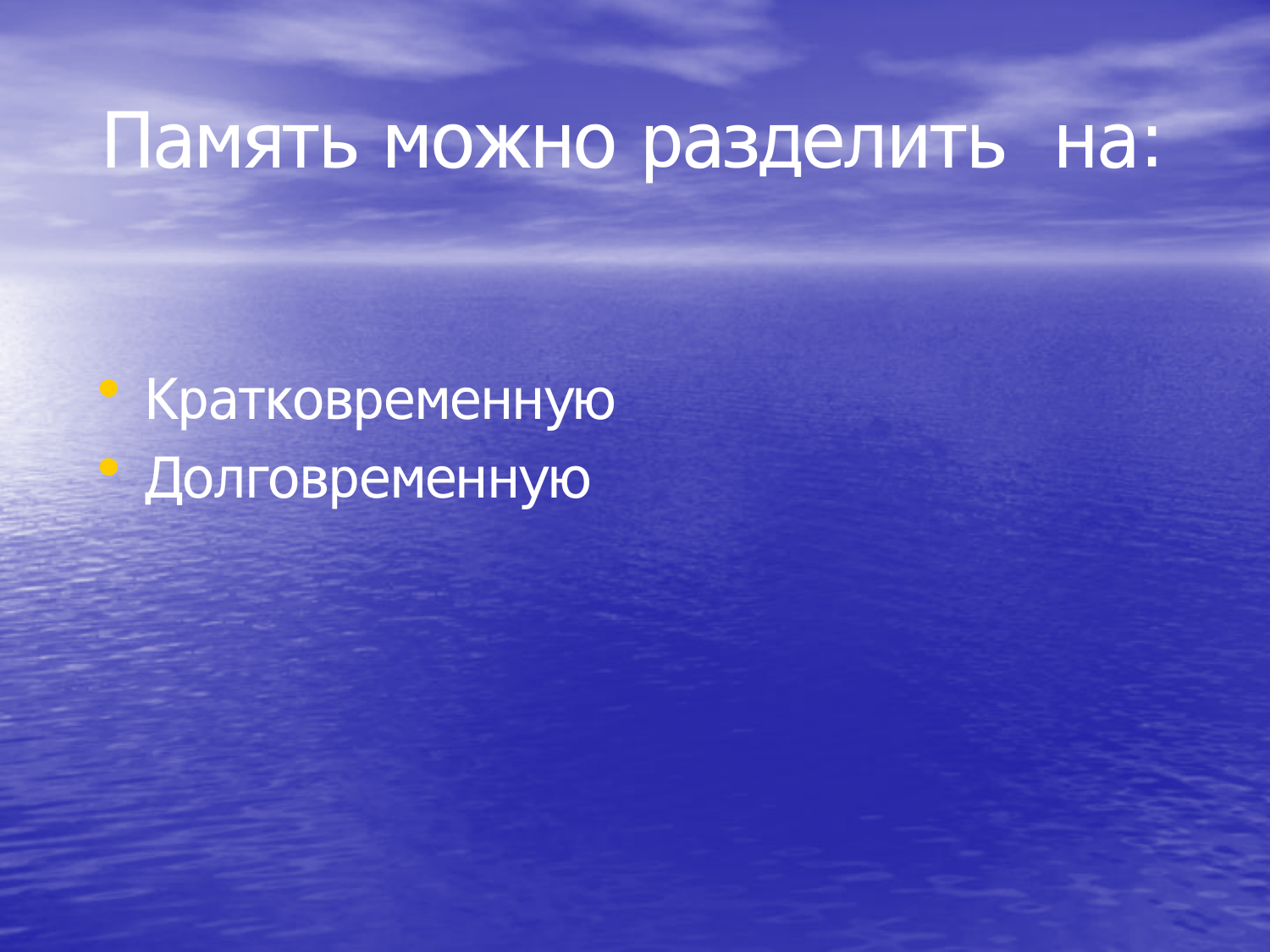

# Память можно разделить  на:
Кратковременную
Долговременную